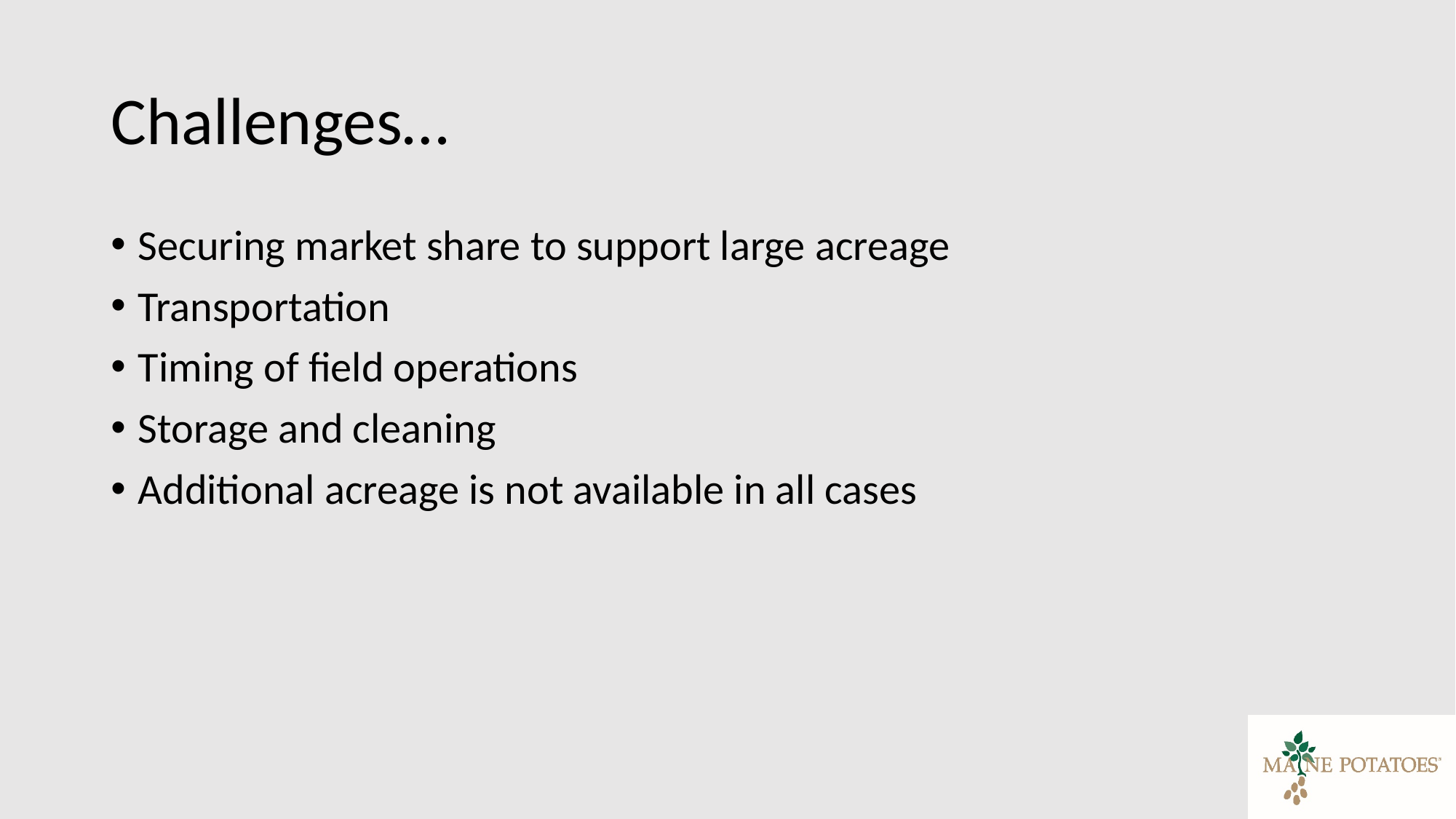

# Challenges…
Securing market share to support large acreage
Transportation
Timing of field operations
Storage and cleaning
Additional acreage is not available in all cases